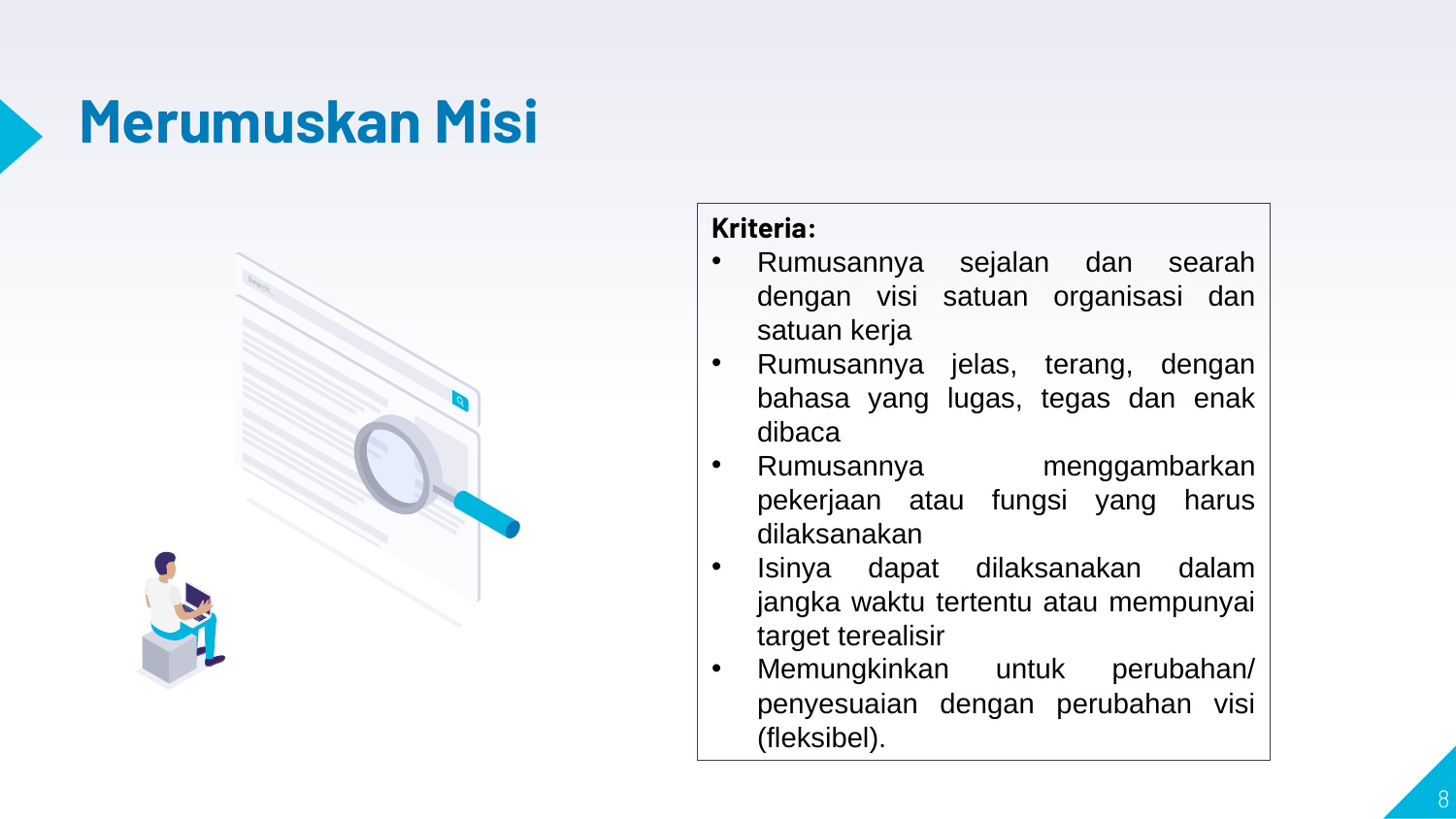

# Merumuskan Misi
Kriteria:
Rumusannya sejalan dan searah dengan visi satuan organisasi dan satuan kerja
Rumusannya jelas, terang, dengan bahasa yang lugas, tegas dan enak dibaca
Rumusannya menggambarkan pekerjaan atau fungsi yang harus dilaksanakan
Isinya dapat dilaksanakan dalam jangka waktu tertentu atau mempunyai target terealisir
Memungkinkan untuk perubahan/ penyesuaian dengan perubahan visi (fleksibel).

8